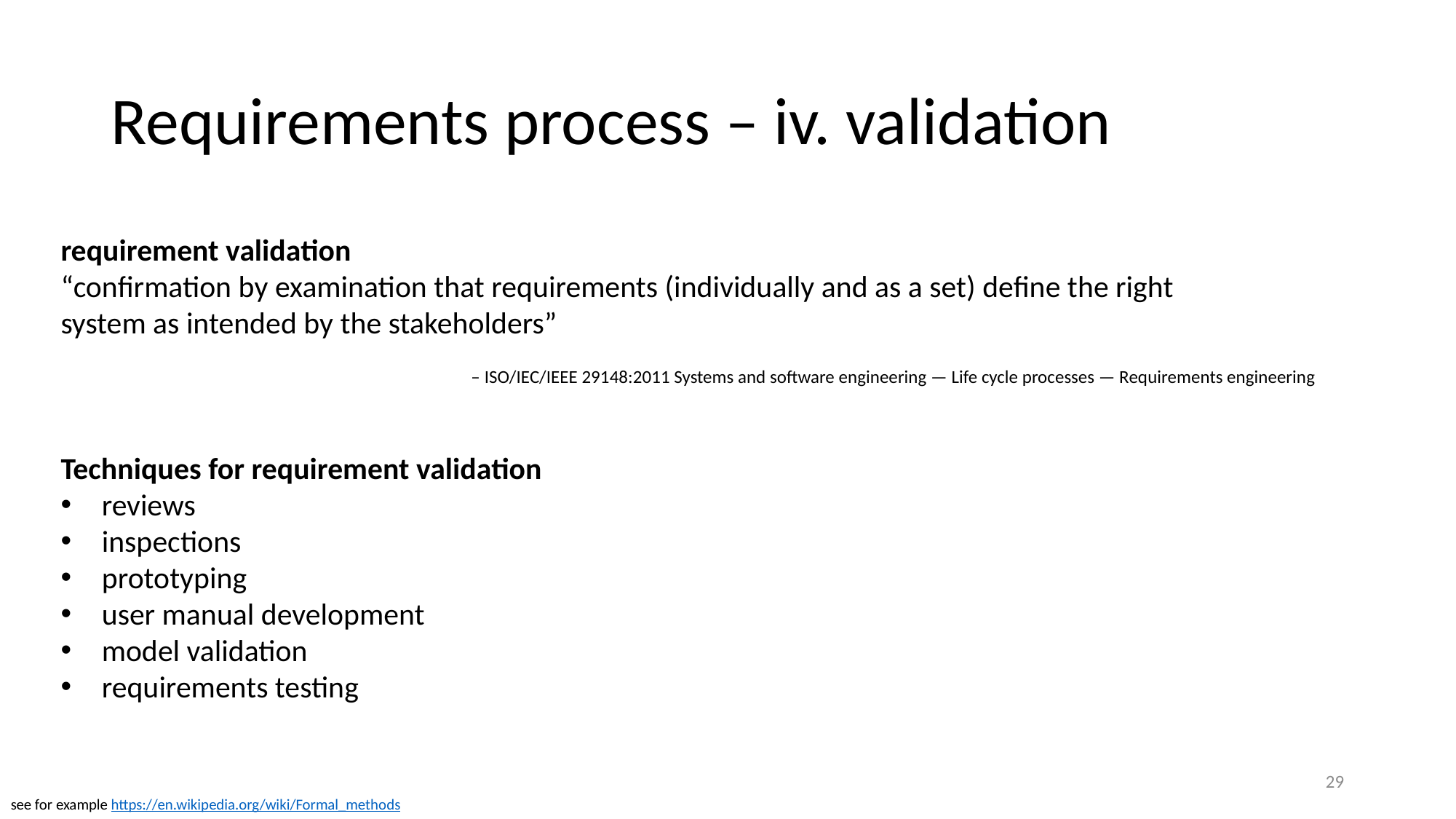

# Requirements process – iv. validation
requirement validation
“confirmation by examination that requirements (individually and as a set) define the right system as intended by the stakeholders”

Techniques for requirement validation
reviews
inspections
prototyping
user manual development
model validation
requirements testing

– ISO/IEC/IEEE 29148:2011 Systems and software engineering — Life cycle processes — Requirements engineering
29
see for example https://en.wikipedia.org/wiki/Formal_methods